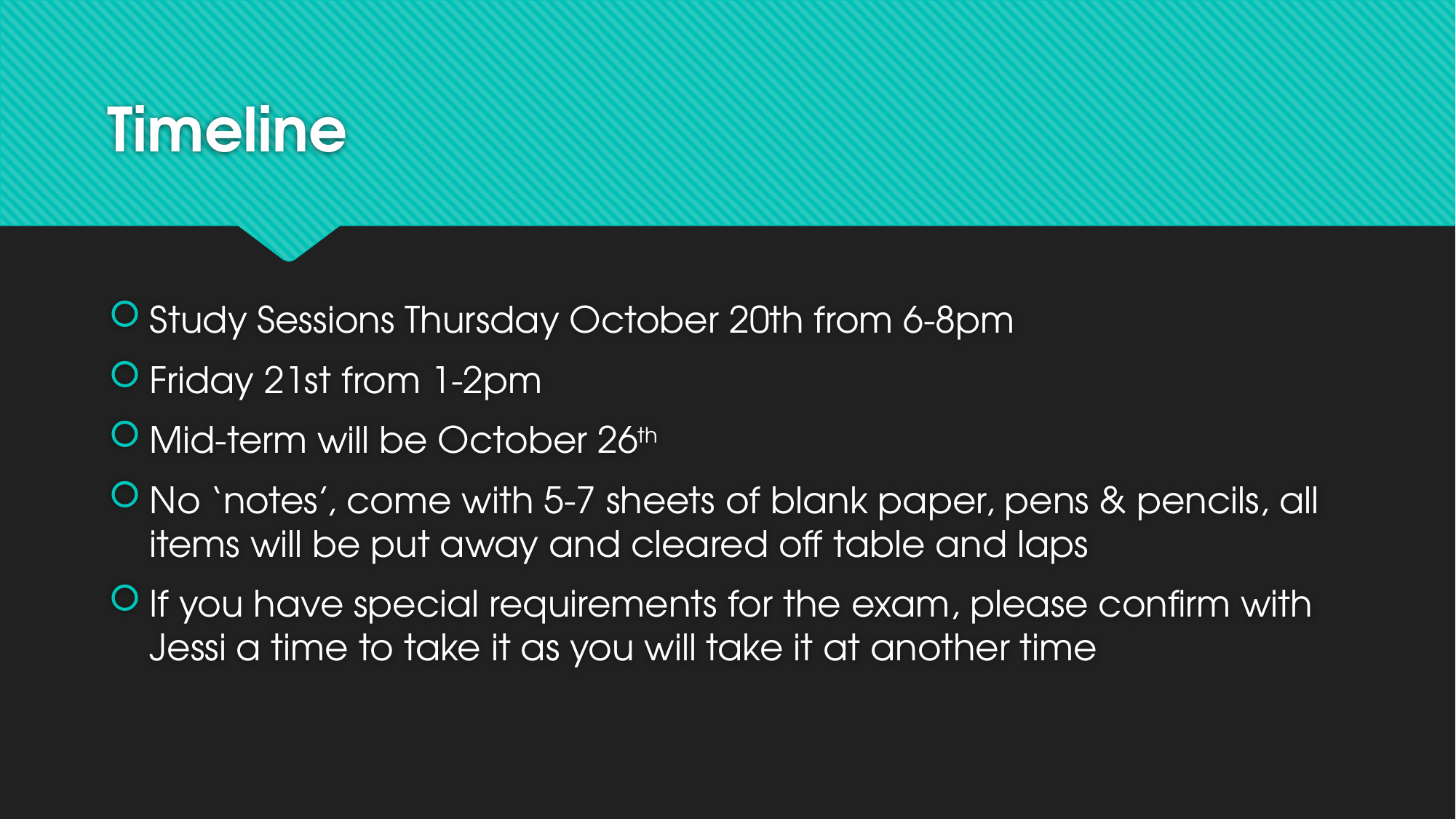

# Timeline
Study Sessions Thursday October 20th from 6-8pm
Friday 21st from 1-2pm
Mid-term will be October 26th
No ‘notes’, come with 5-7 sheets of blank paper, pens & pencils, all items will be put away and cleared off table and laps
If you have special requirements for the exam, please confirm with Jessi a time to take it as you will take it at another time